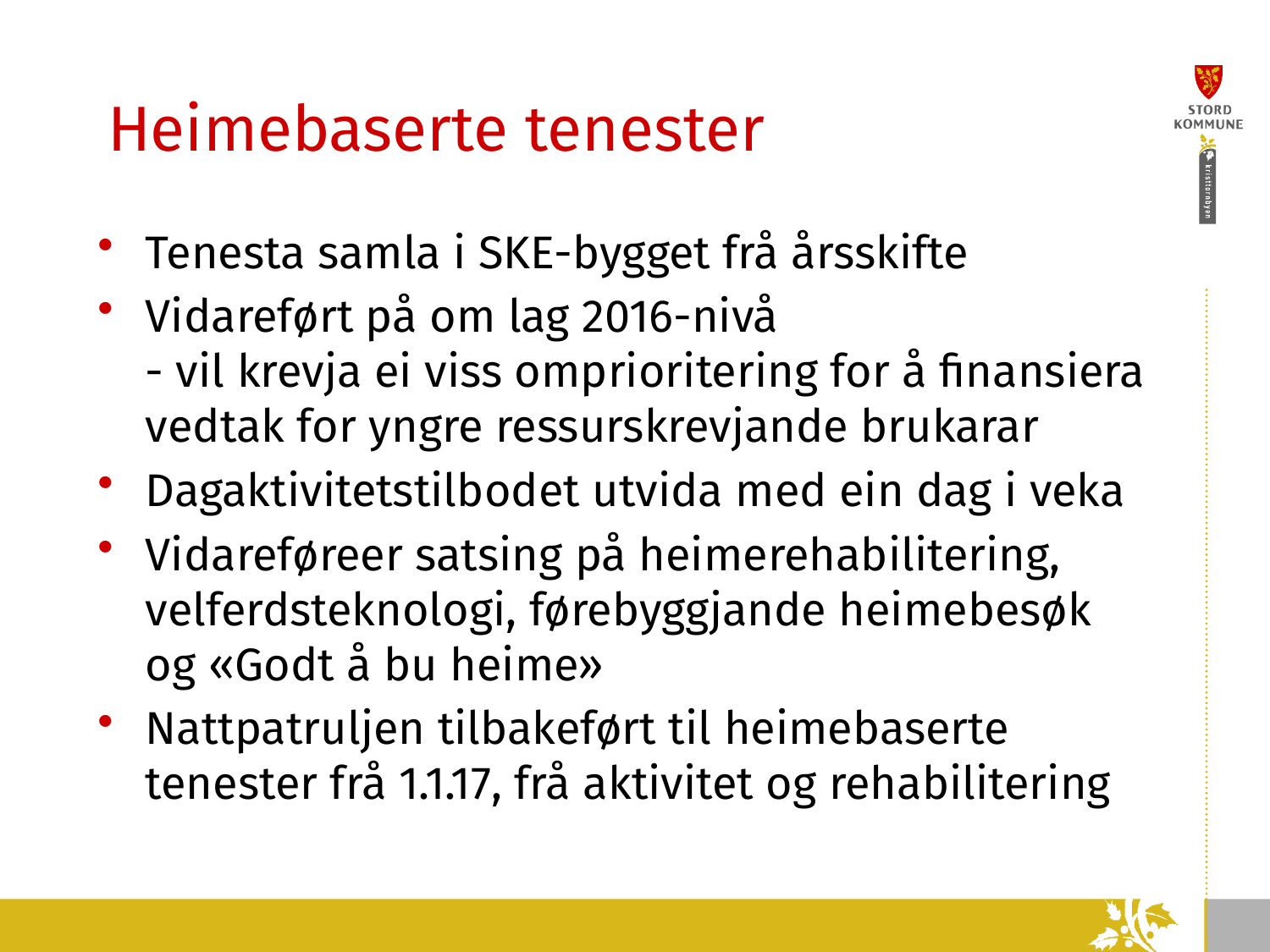

# Heimebaserte tenester
Tenesta samla i SKE-bygget frå årsskifte
Vidareført på om lag 2016-nivå
- vil krevja ei viss omprioritering for å finansiera vedtak for yngre ressurskrevjande brukarar
Dagaktivitetstilbodet utvida med ein dag i veka
Vidareføreer satsing på heimerehabilitering, velferdsteknologi, førebyggjande heimebesøk og «Godt å bu heime»
Nattpatruljen tilbakeført til heimebaserte tenester frå 1.1.17, frå aktivitet og rehabilitering